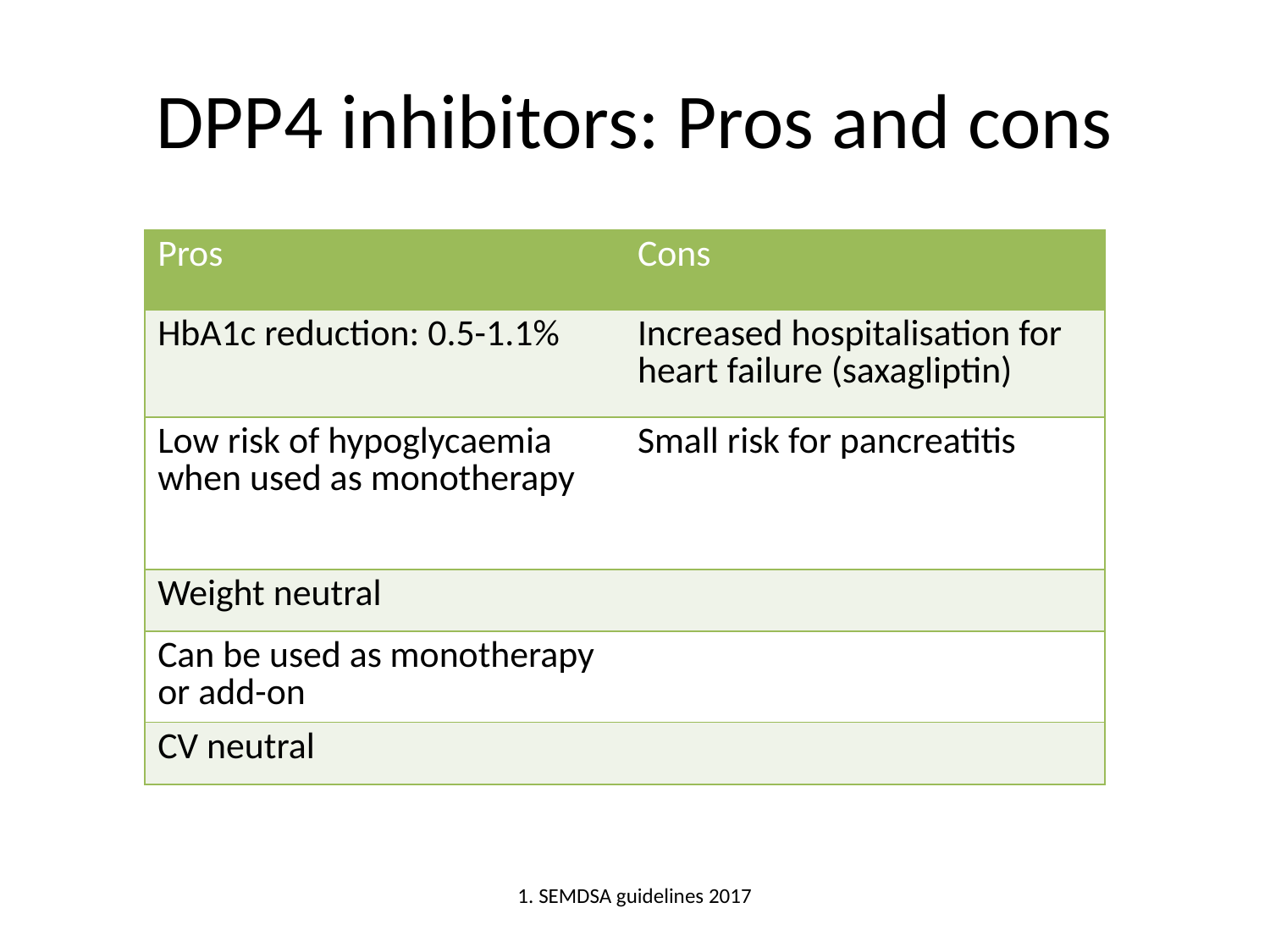

# DPP4 inhibitors: Pros and cons
| Pros | Cons |
| --- | --- |
| HbA1c reduction: 0.5-1.1% | Increased hospitalisation for heart failure (saxagliptin) |
| Low risk of hypoglycaemia when used as monotherapy | Small risk for pancreatitis |
| Weight neutral |  |
| Can be used as monotherapy or add-on |  |
| CV neutral |  |
1. SEMDSA guidelines 2017